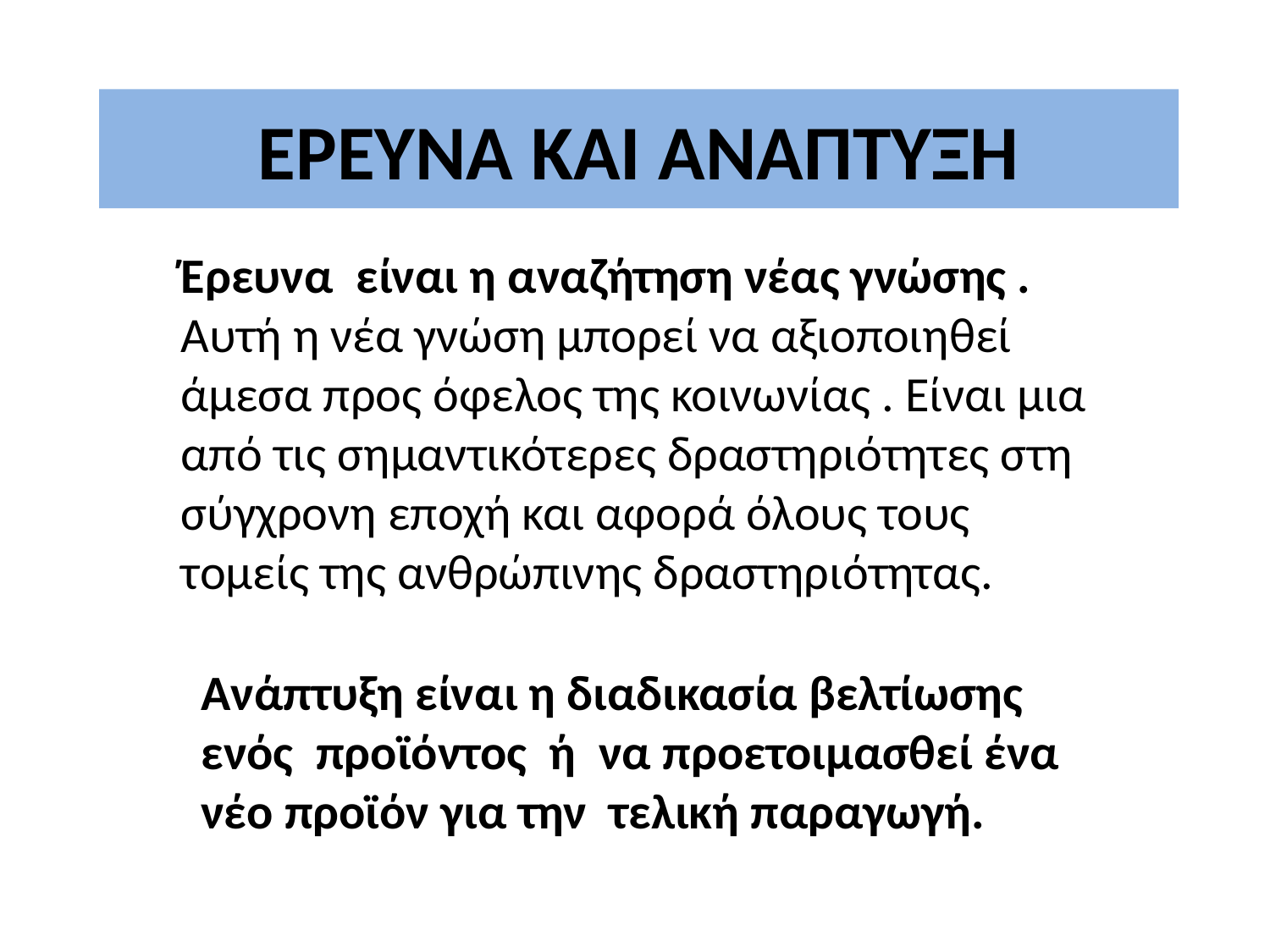

# ΕΡΕΥΝΑ ΚΑΙ ΑΝΑΠΤΥΞΗ
Έρευνα  είναι η αναζήτηση νέας γνώσης . Αυτή η νέα γνώση μπορεί να αξιοποιηθεί άμεσα προς όφελος της κοινωνίας . Είναι μια από τις σημαντικότερες δραστηριότητες στη σύγχρονη εποχή και αφορά όλους τους τομείς της ανθρώπινης δραστηριότητας.
Ανάπτυξη είναι η διαδικασία βελτίωσης  ενός  προϊόντος  ή  να προετοιμασθεί ένα νέο προϊόν για την  τελική παραγωγή.